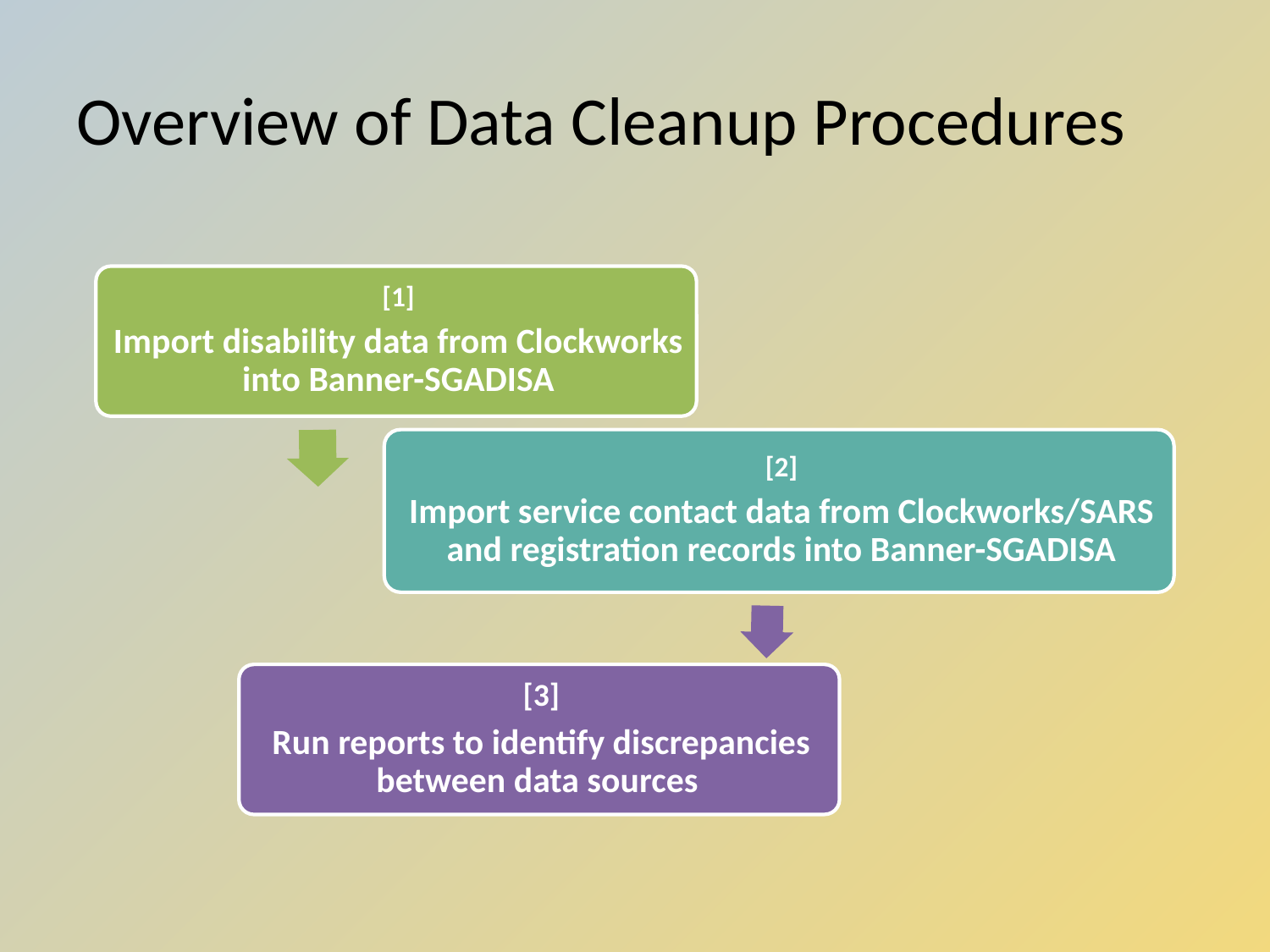

# Overview of Data Cleanup Procedures
[1]
Import disability data from Clockworks into Banner-SGADISA

[2]
Import service contact data from Clockworks/SARS and registration records into Banner-SGADISA

[3]
Run reports to identify discrepancies between data sources